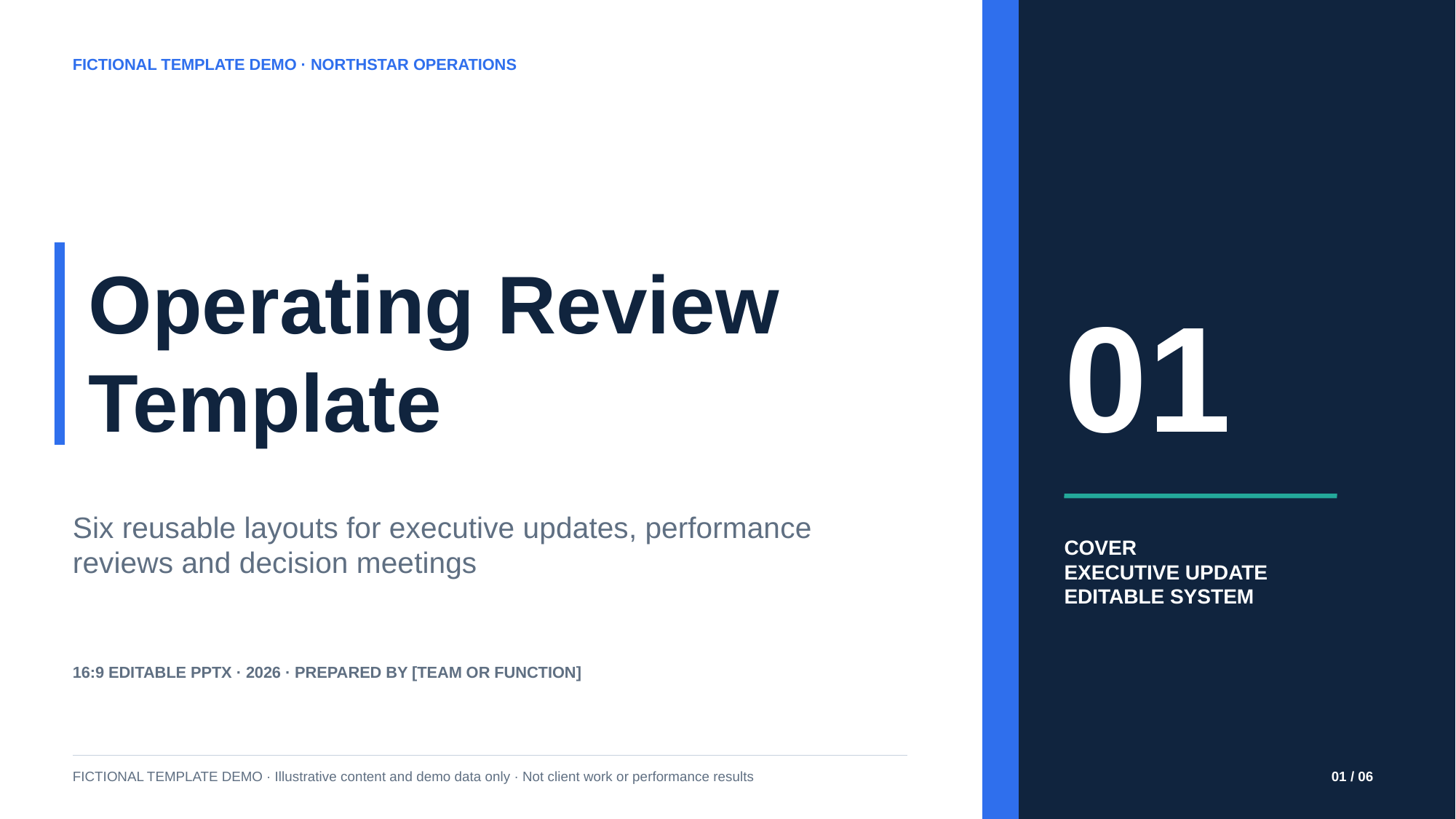

FICTIONAL TEMPLATE DEMO · NORTHSTAR OPERATIONS
Operating Review
Template

01
Six reusable layouts for executive updates, performance reviews and decision meetings
COVER
EXECUTIVE UPDATE
EDITABLE SYSTEM
16:9 EDITABLE PPTX · 2026 · PREPARED BY [TEAM OR FUNCTION]
FICTIONAL TEMPLATE DEMO · Illustrative content and demo data only · Not client work or performance results
01 / 06